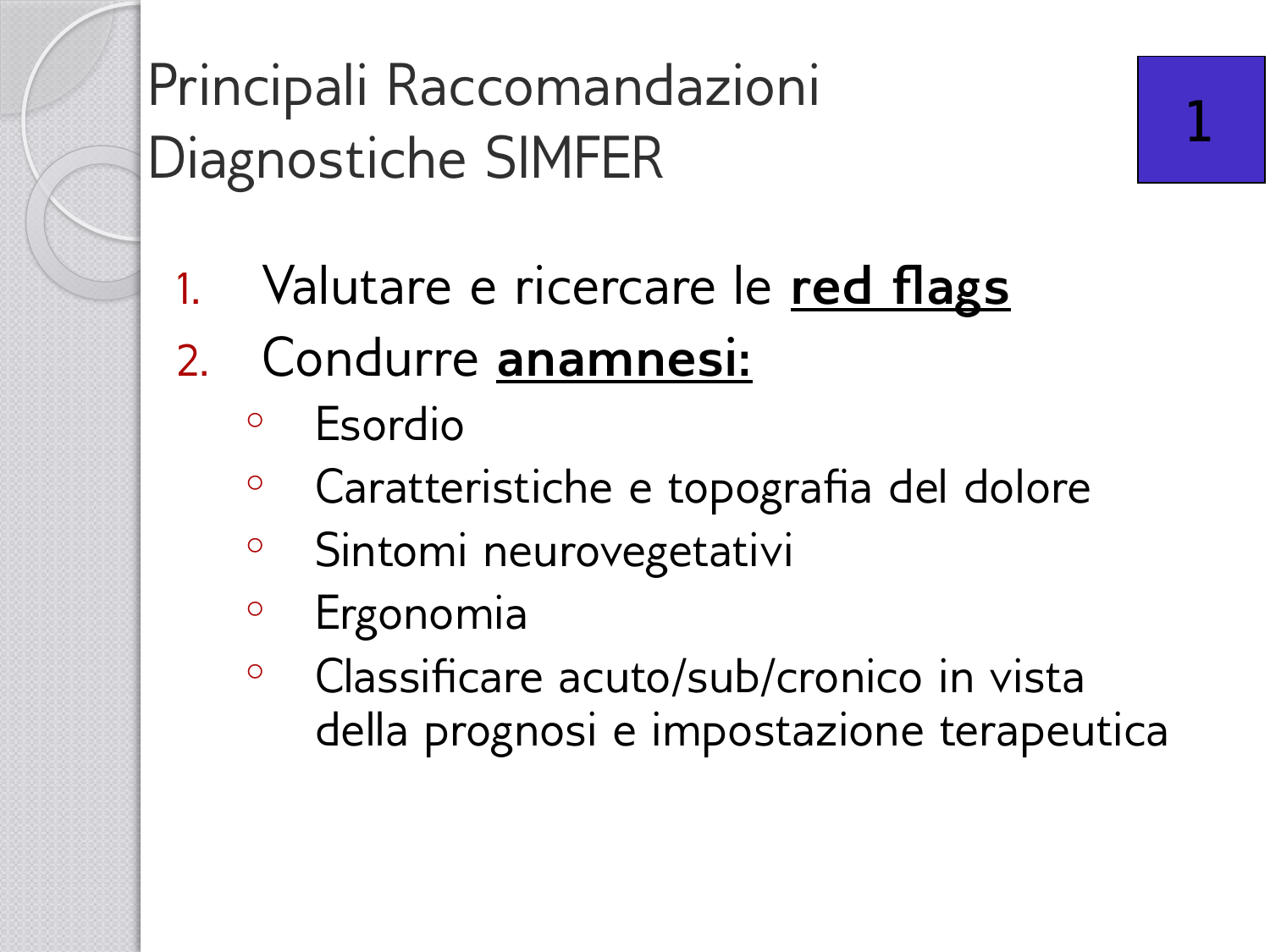

# Principali Raccomandazioni Diagnostiche SIMFER
1
Valutare e ricercare le red flags
Condurre anamnesi:
Esordio
Caratteristiche e topografia del dolore
Sintomi neurovegetativi
Ergonomia
Classificare acuto/sub/cronico in vista della prognosi e impostazione terapeutica